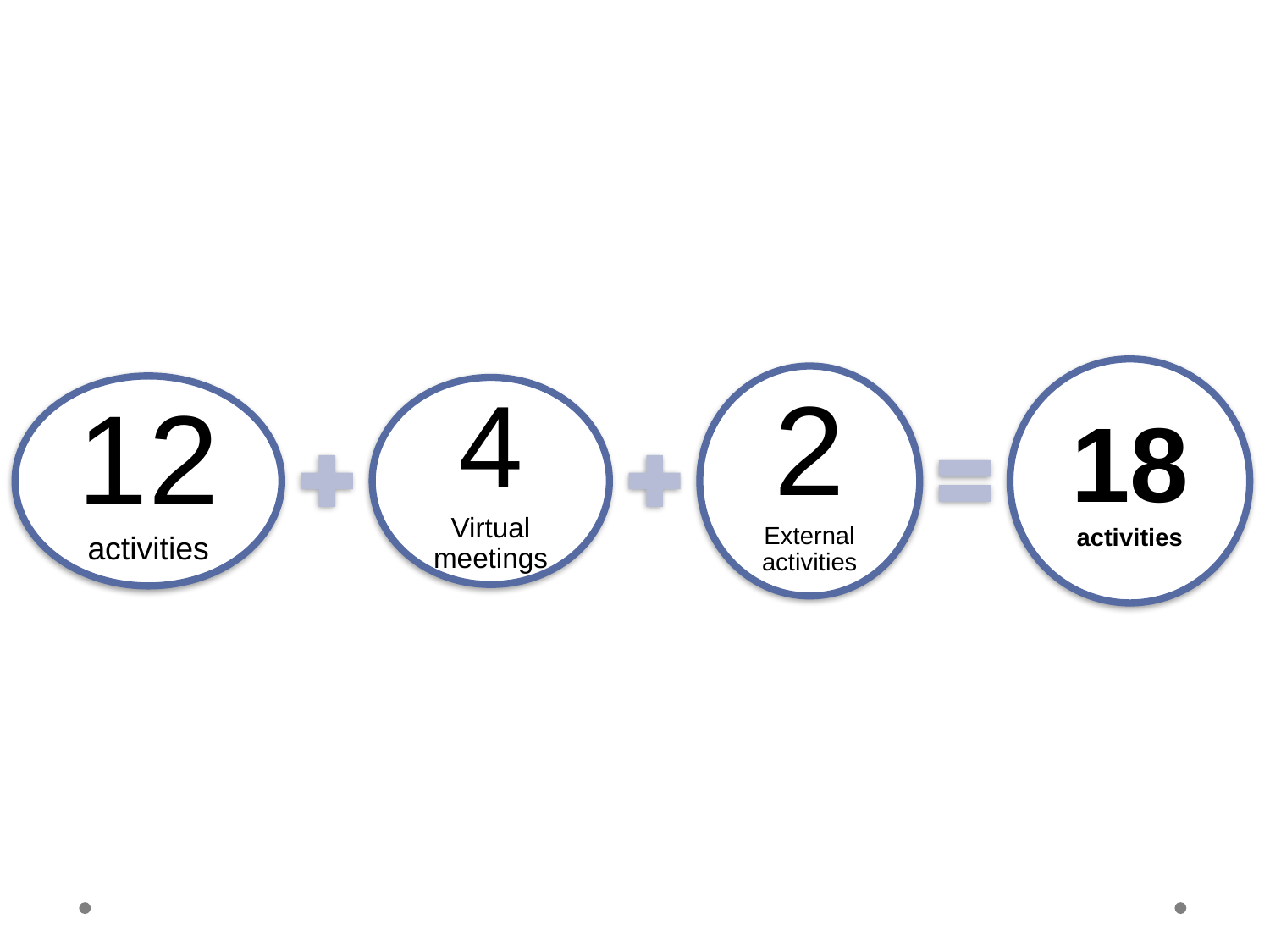

12 activities

4
Virtual meetings

2
External activities

18 activities